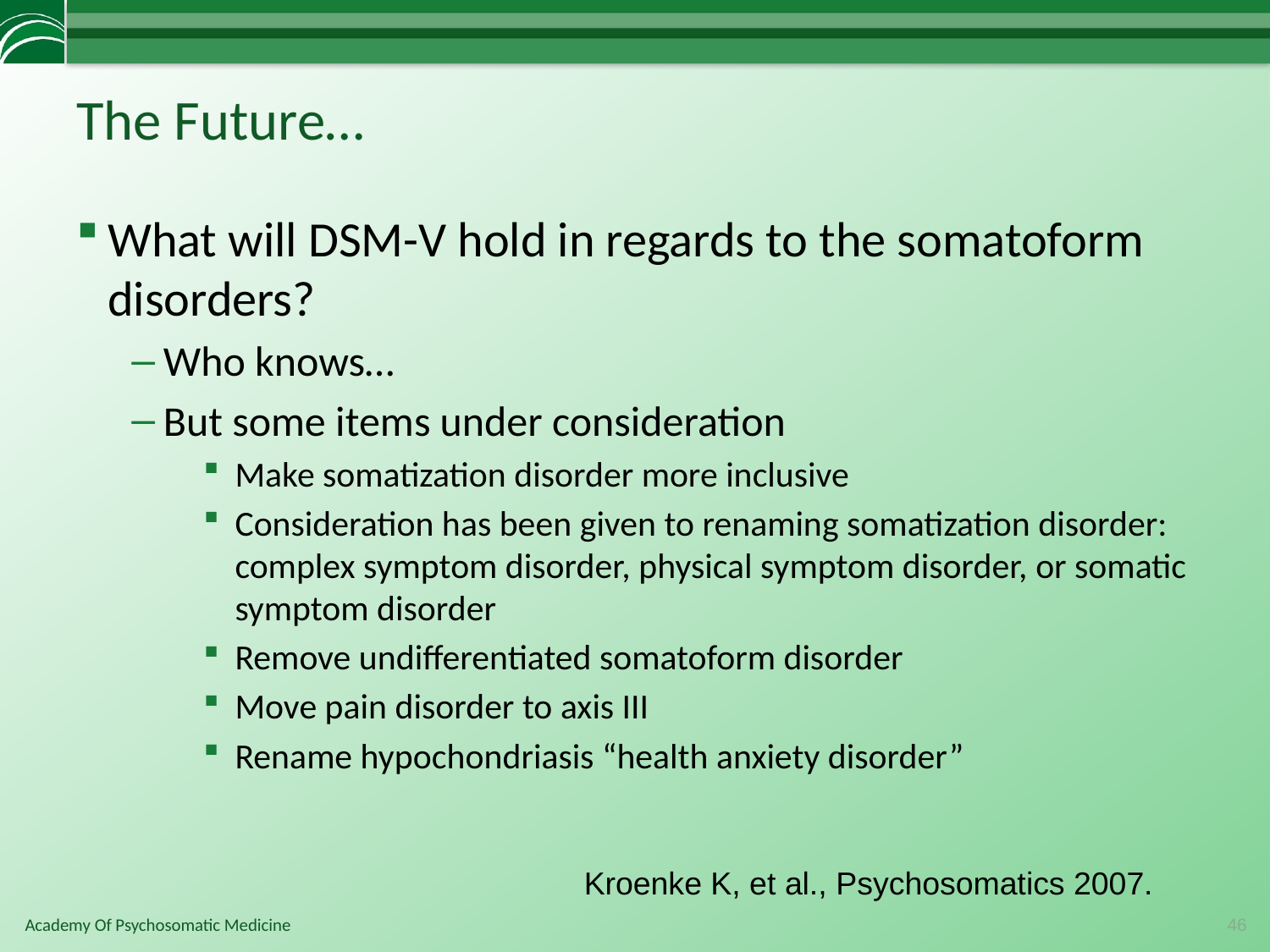

# The Future…
What will DSM-V hold in regards to the somatoform disorders?
Who knows…
But some items under consideration
Make somatization disorder more inclusive
Consideration has been given to renaming somatization disorder: complex symptom disorder, physical symptom disorder, or somatic symptom disorder
Remove undifferentiated somatoform disorder
Move pain disorder to axis III
Rename hypochondriasis “health anxiety disorder”
Kroenke K, et al., Psychosomatics 2007.
46